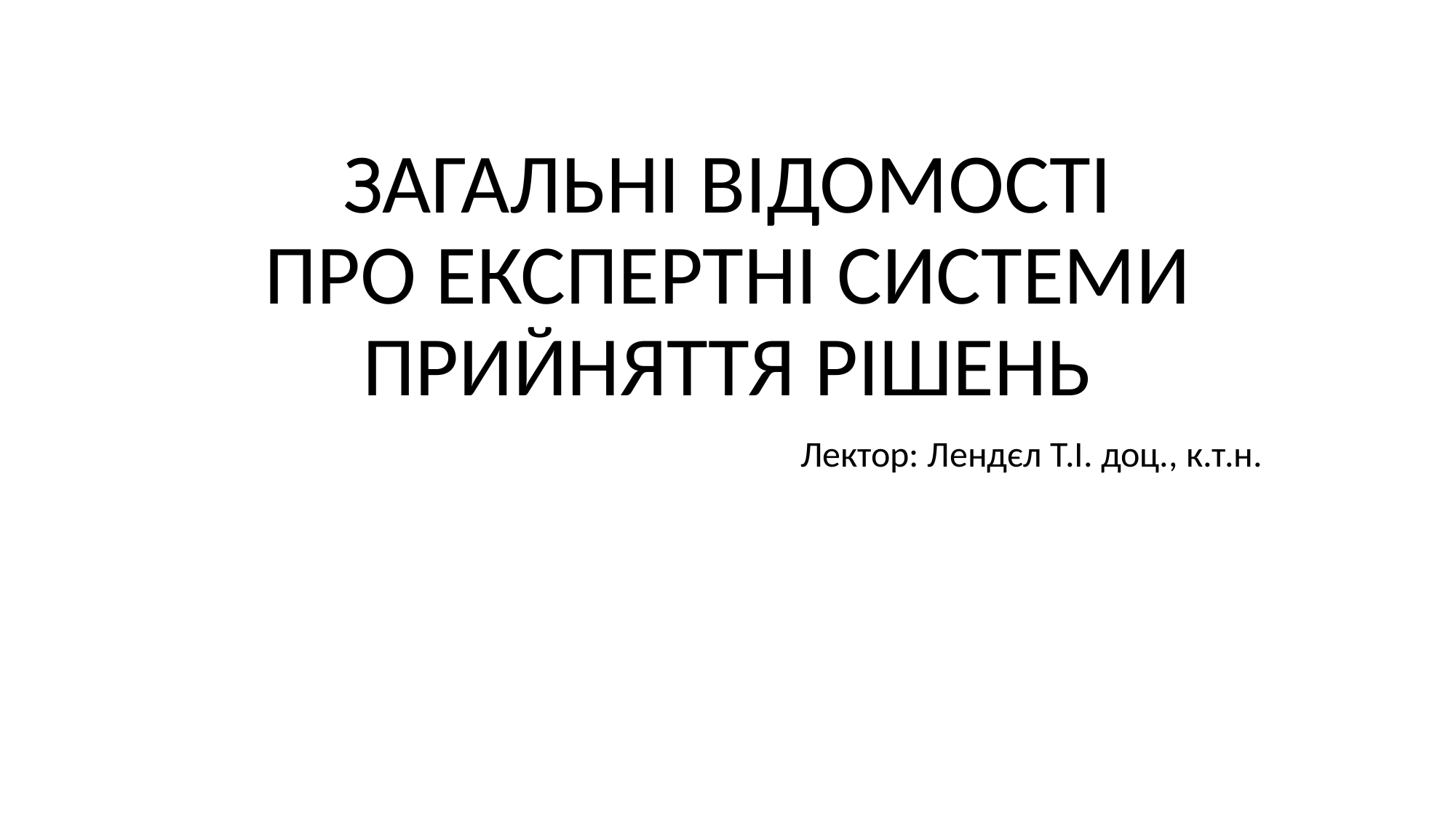

# ЗАГАЛЬНІ ВІДОМОСТІ ПРО ЕКСПЕРТНІ СИСТЕМИ ПРИЙНЯТТЯ РІШЕНЬ
Лектор: Лендєл Т.І. доц., к.т.н.